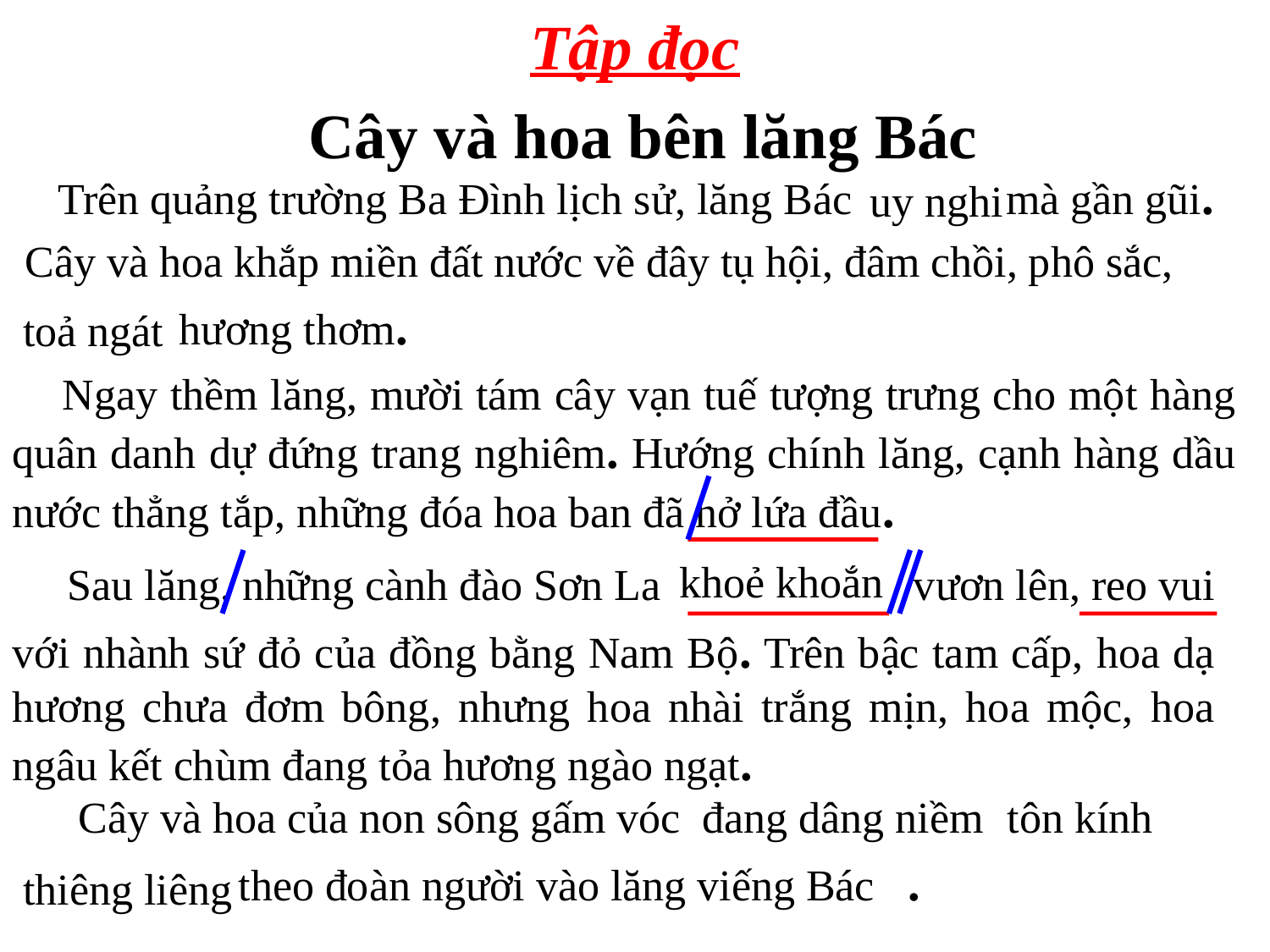

Tập đọc
 Cây và hoa bên lăng Bác
        Trên quảng trường Ba Đình lịch sử, lăng Bác              mà gần gũi.
     Cây và hoa khắp miền đất nước về đây tụ hội, đâm chồi, phô sắc,
                   hương thơm.
uy nghi
toả ngát
    Ngay thềm lăng, mười tám cây vạn tuế tượng trưng cho một hàng quân danh dự đứng trang nghiêm. Hướng chính lăng, cạnh hàng dầu nước thẳng tắp, những đóa hoa ban đã nở lứa đầu.

khoẻ khoắn
     Sau lăng, những cành đào Sơn La                       vươn lên,
với nhành sứ đỏ của đồng bằng Nam Bộ. Trên bậc tam cấp, hoa dạ hương chưa đơm bông, nhưng hoa nhài trắng mịn, hoa mộc, hoa ngâu kết chùm đang tỏa hương ngào ngạt.

reo vui

      Cây và hoa của non sông gấm vóc  đang dâng niềm
	         theo đoàn người vào lăng viếng Bác   .
tôn kính
thiêng liêng